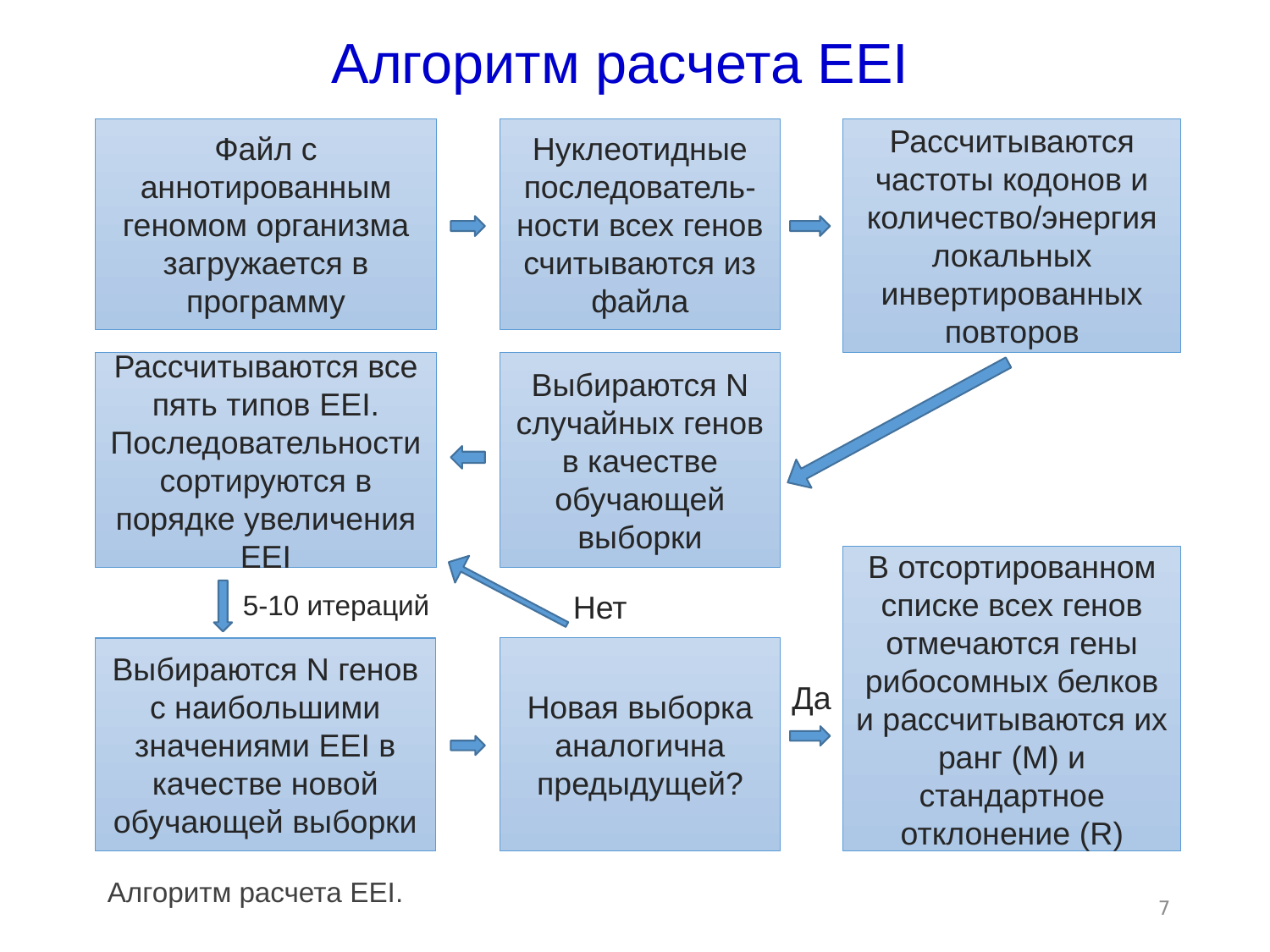

# Алгоритм расчета EEI
Рассчитываются частоты кодонов и количество/энергия локальных инвертированных повторов
Файл с аннотированным геномом организма загружается в программу
Нуклеотидные последователь-ности всех генов считываются из файла

Выбираются N случайных генов в качестве обучающей выборки
Рассчитываются все пять типов EEI. Последовательности сортируются в порядке увеличения EEI

В отсортированном списке всех генов отмечаются гены рибосомных белков и рассчитываются их ранг (M) и стандартное отклонение (R)

5-10 итераций
Нет

Новая выборка аналогична предыдущей?
Выбираются N генов с наибольшими значениями EEI в качестве новой обучающей выборки
Да

Алгоритм расчета EEI.
7